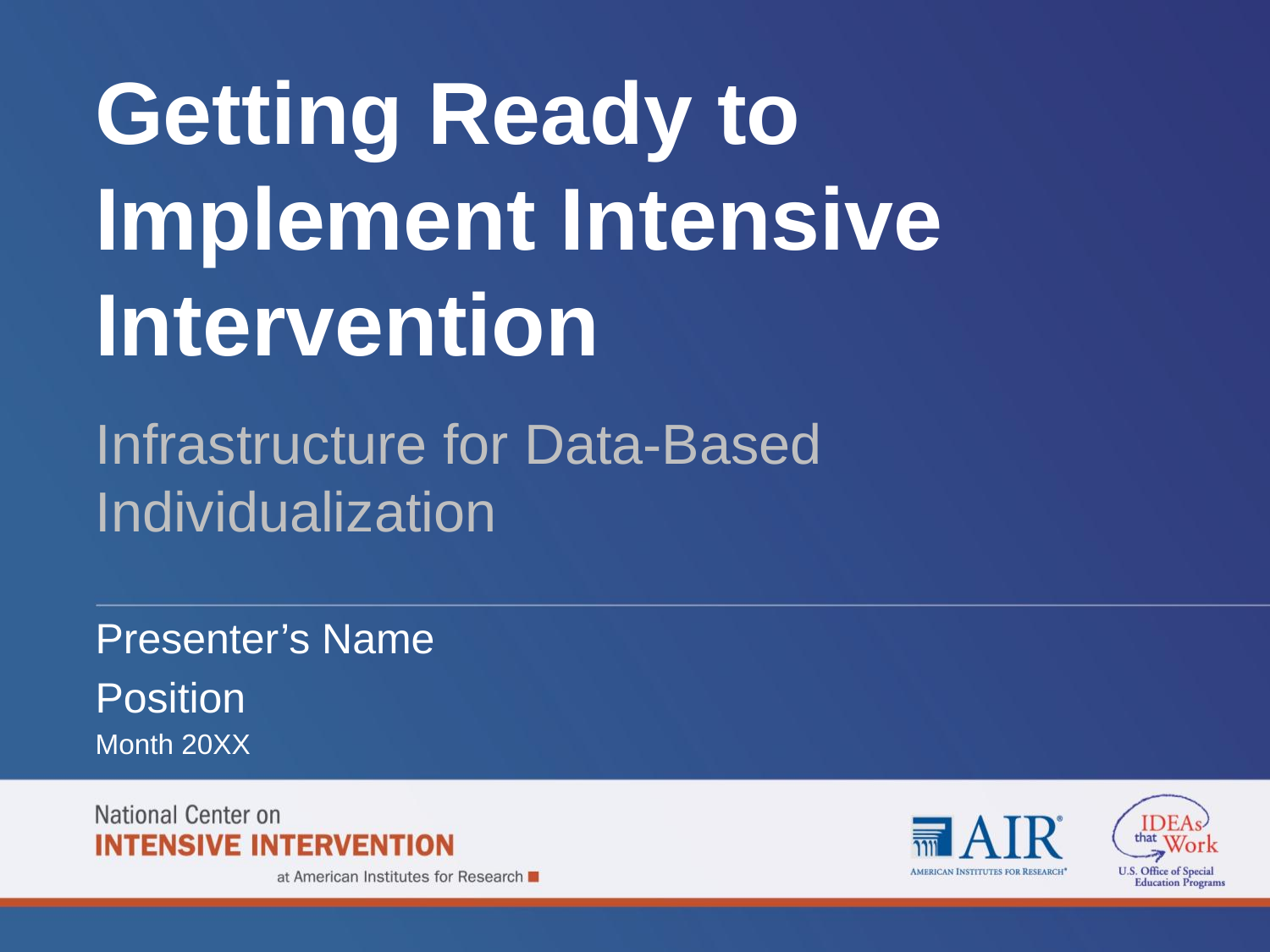

# Getting Ready to Implement Intensive Intervention
Infrastructure for Data-Based Individualization

Presenter’s Name
Position
Month 20XX